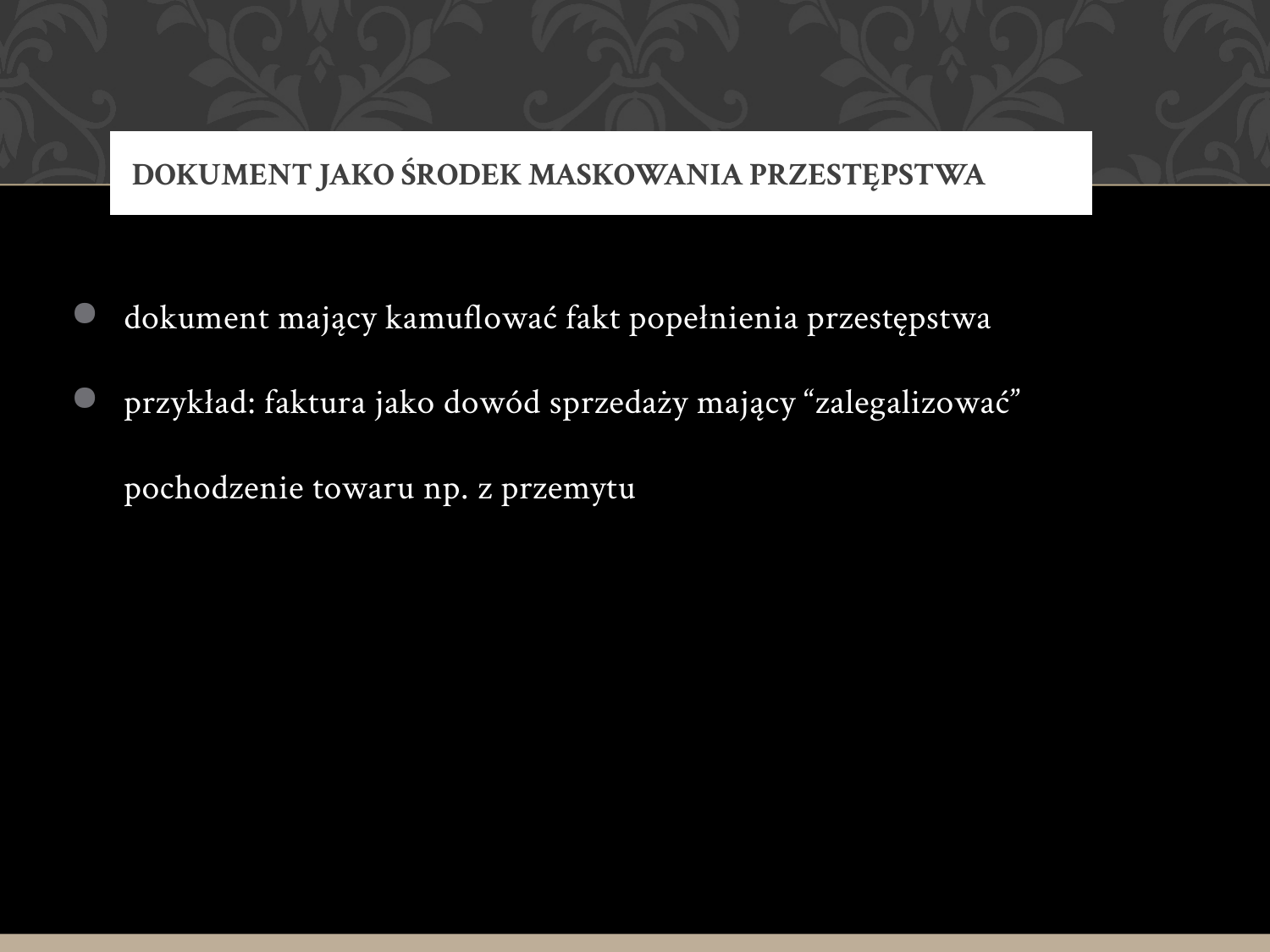

# Dokument jako Środek maskowania przestępstwa
dokument mający kamuflować fakt popełnienia przestępstwa
przykład: faktura jako dowód sprzedaży mający “zalegalizować” pochodzenie towaru np. z przemytu